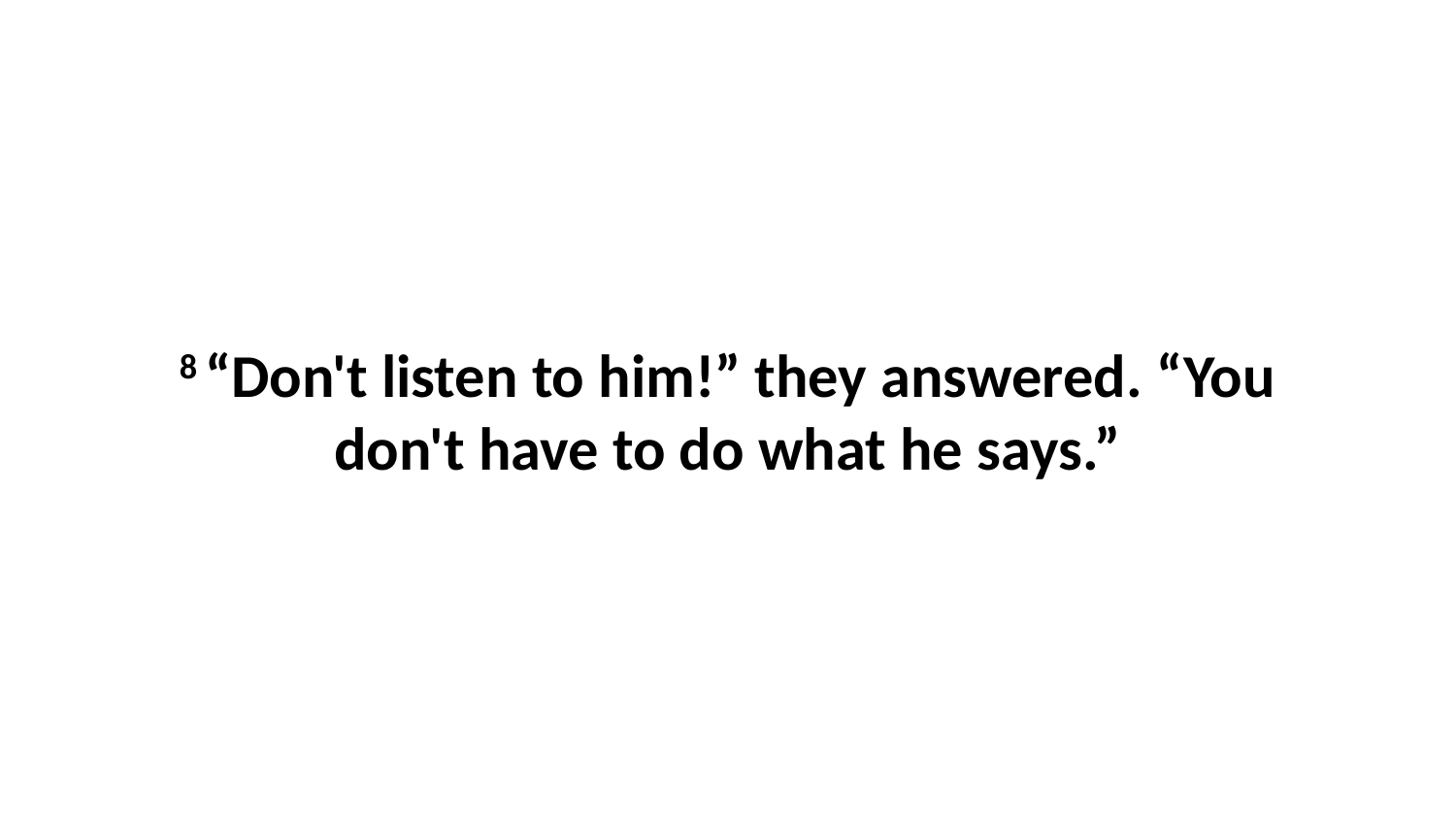

8 “Don't listen to him!” they answered. “You don't have to do what he says.”